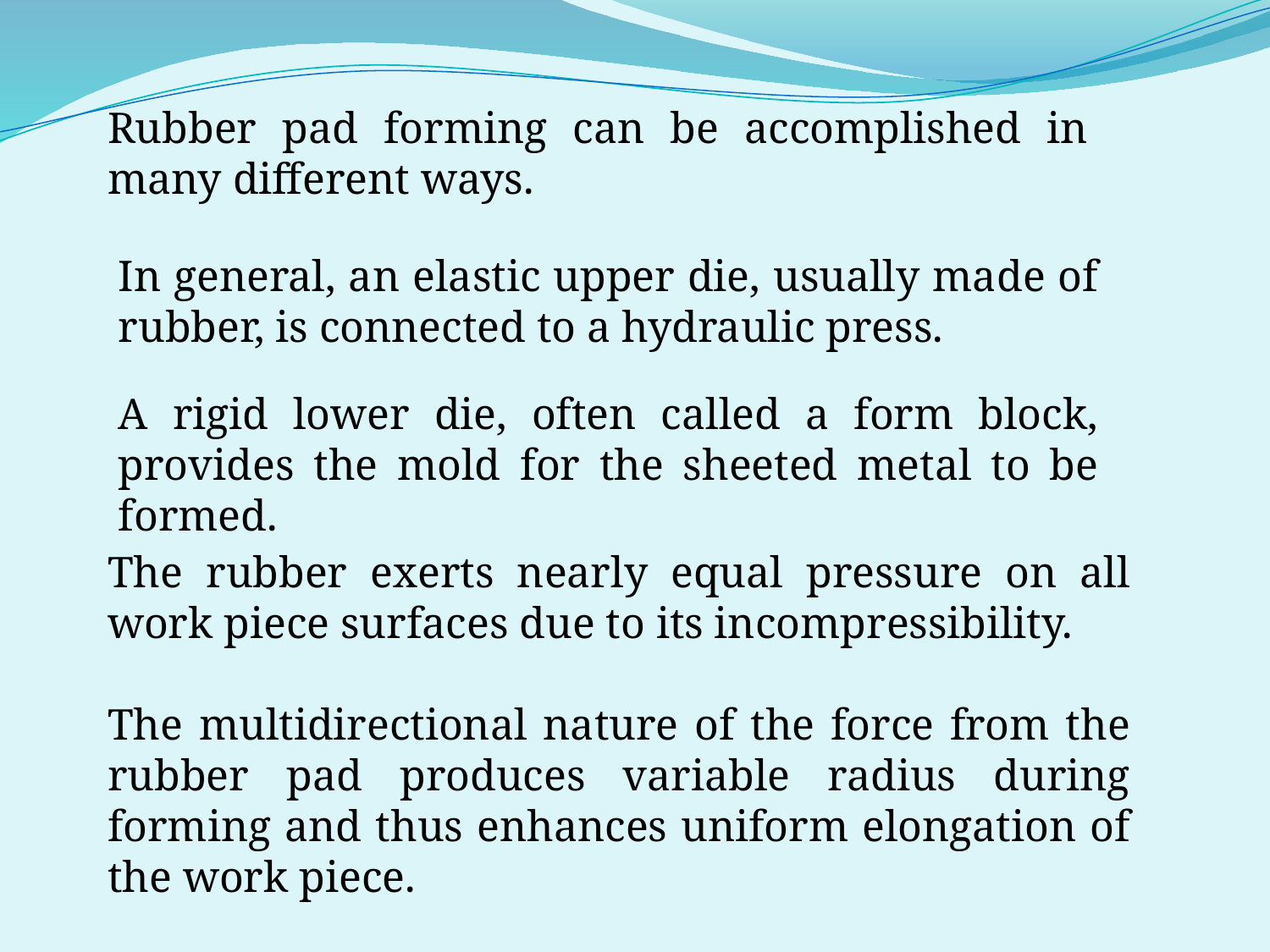

Rubber pad forming can be accomplished in many different ways.
In general, an elastic upper die, usually made of rubber, is connected to a hydraulic press.
A rigid lower die, often called a form block, provides the mold for the sheeted metal to be formed.
The rubber exerts nearly equal pressure on all work piece surfaces due to its incompressibility.

The multidirectional nature of the force from the rubber pad produces variable radius during forming and thus enhances uniform elongation of the work piece.